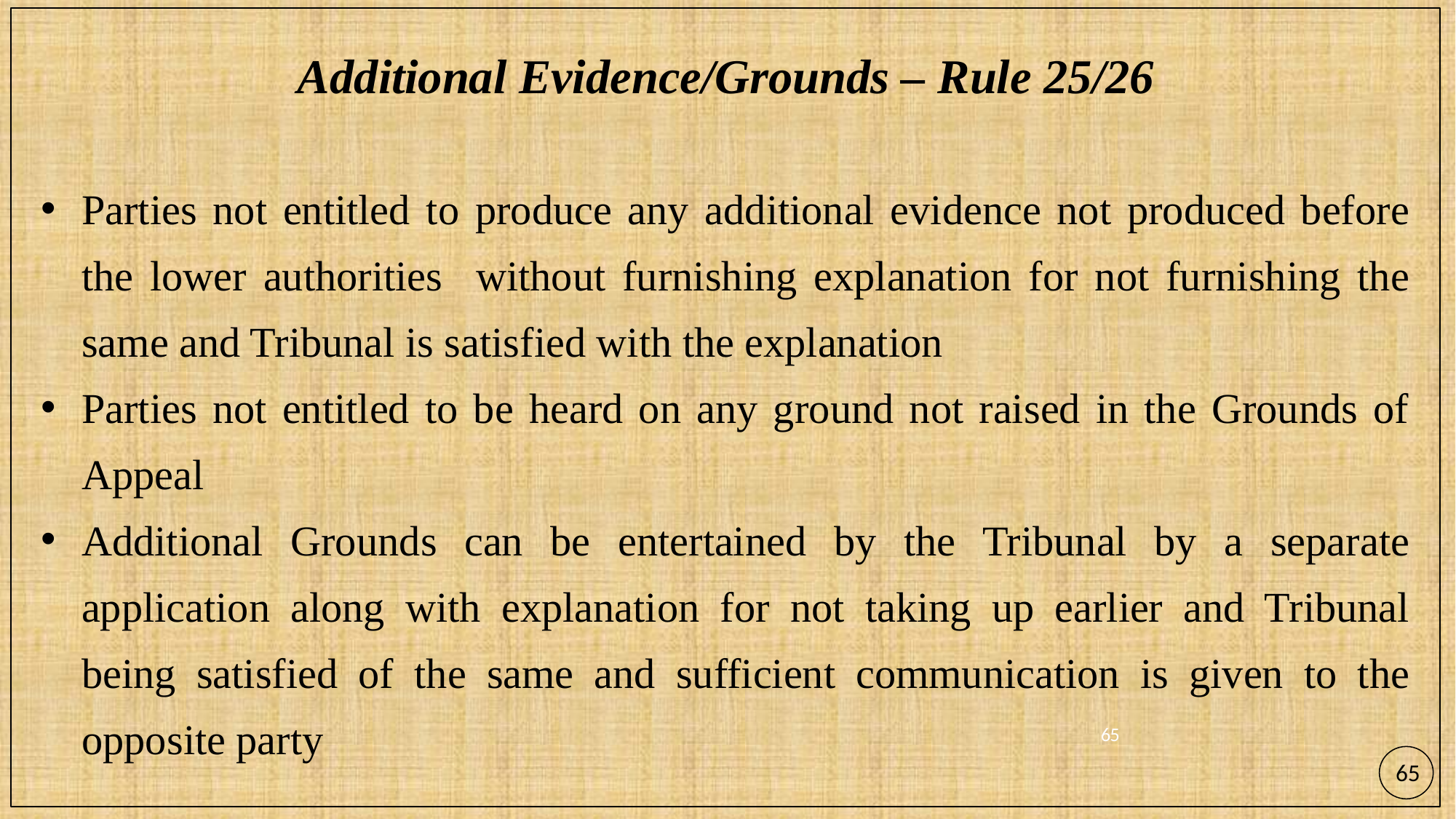

# Additional Evidence/Grounds – Rule 25/26
Parties not entitled to produce any additional evidence not produced before the lower authorities  without furnishing explanation for not furnishing the same and Tribunal is satisfied with the explanation
Parties not entitled to be heard on any ground not raised in the Grounds of Appeal
Additional Grounds can be entertained by the Tribunal by a separate application along with explanation for not taking up earlier and Tribunal being satisfied of the same and sufficient communication is given to the opposite party
65
65